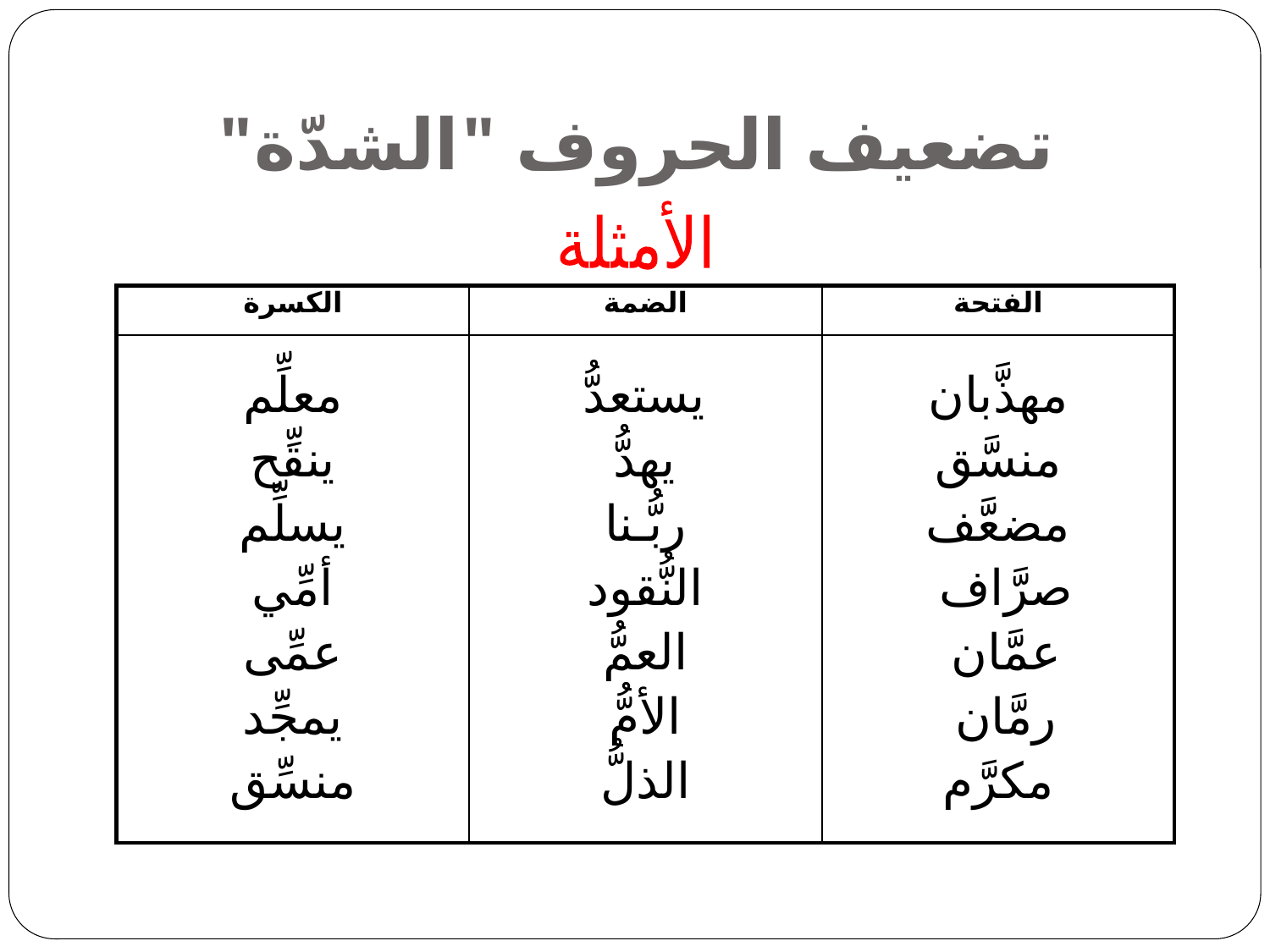

# تضعيف الحروف "الشدّة"

الأمثلة
| الكسرة | الضمة | الفتحة |
| --- | --- | --- |
| معلِّم ينقِّح يسلِّم أمِّي عمِّى يمجِّد منسِّق | يستعدُّ يهدُّ ربُّـنا النُّقود العمُّ الأمُّ الذلُّ | مهذَّبان منسَّق مضعَّف صرَّاف عمَّان رمَّان مكرَّم |